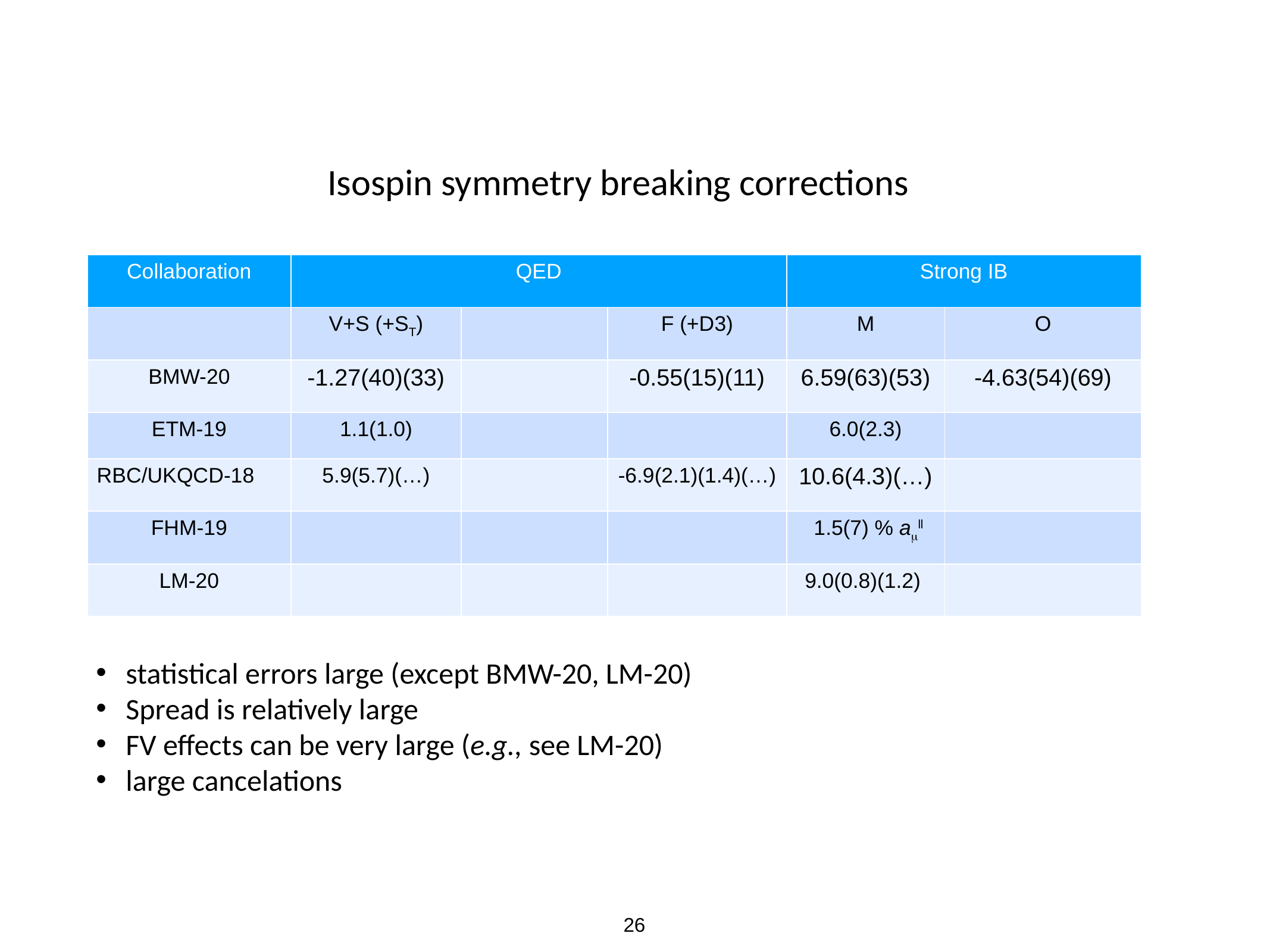

# Isospin symmetry breaking corrections
| Collaboration | QED |  |  | Strong IB |  |
| --- | --- | --- | --- | --- | --- |
|  | V+S (+ST) |  | F (+D3) | M | O |
| BMW-20 | -1.27(40)(33) |  | -0.55(15)(11) | 6.59(63)(53) | -4.63(54)(69) |
| ETM-19 | 1.1(1.0) |  |  | 6.0(2.3) |  |
| RBC/UKQCD-18 | 5.9(5.7)(…) |  | -6.9(2.1)(1.4)(…) | 10.6(4.3)(…) |  |
| FHM-19 |  |  |  | 1.5(7) % aμll |  |
| LM-20 |  |  |  | 9.0(0.8)(1.2) |  |
statistical errors large (except BMW-20, LM-20)
Spread is relatively large
FV effects can be very large (e.g., see LM-20)
large cancelations
26